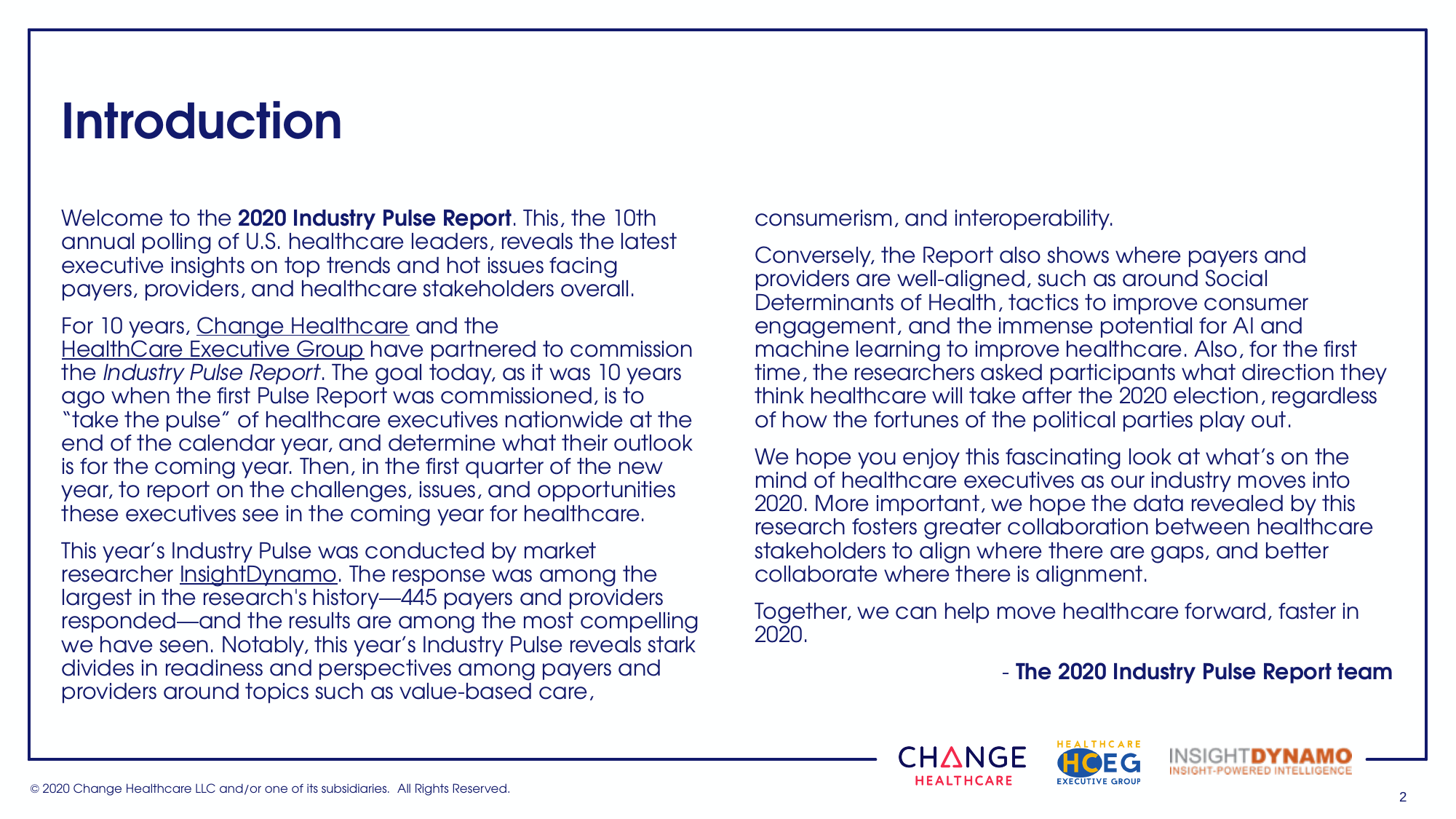

# Introduction
Welcome to the 2020 Industry Pulse Report. This, the 10th annual polling of U.S. healthcare leaders, reveals the latest executive insights on top trends and hot issues facing payers, providers, and healthcare stakeholders overall.
For 10 years, Change Healthcare and the HealthCare Executive Group have partnered to commission the Industry Pulse Report. The goal today, as it was 10 years ago when the first Pulse Report was commissioned, is to “take the pulse” of healthcare executives nationwide at the end of the calendar year, and determine what their outlook is for the coming year. Then, in the first quarter of the new year, to report on the challenges, issues, and opportunities these executives see in the coming year for healthcare.
This year’s Industry Pulse was conducted by market researcher InsightDynamo. The response was among the largest in the research's history—445 payers and providers responded—and the results are among the most compelling we have seen. Notably, this year’s Industry Pulse reveals stark divides in readiness and perspectives among payers and providers around topics such as value-based care, consumerism, and interoperability.
Conversely, the Report also shows where payers and providers are well-aligned, such as around Social Determinants of Health, tactics to improve consumer engagement, and the immense potential for AI and machine learning to improve healthcare. Also, for the first time, the researchers asked participants what direction they think healthcare will take after the 2020 election, regardless of how the fortunes of the political parties play out.
We hope you enjoy this fascinating look at what’s on the mind of healthcare executives as our industry moves into 2020. More important, we hope the data revealed by this research fosters greater collaboration between healthcare stakeholders to align where there are gaps, and better collaborate where there is alignment.
Together, we can help move healthcare forward, faster in 2020.
- The 2020 Industry Pulse Report team